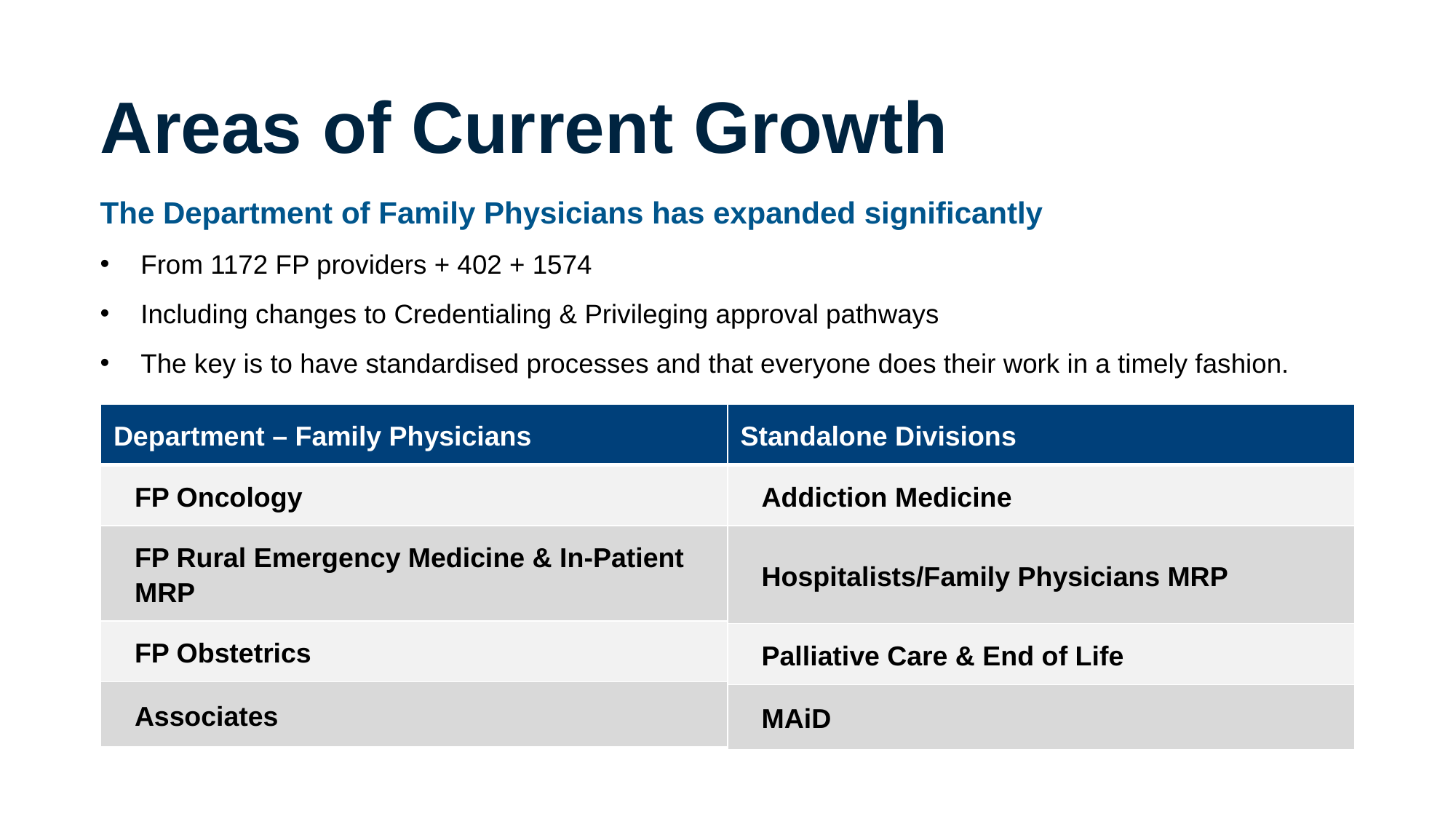

Areas of Current Growth
The Department of Family Physicians has expanded significantly
From 1172 FP providers + 402 + 1574
Including changes to Credentialing & Privileging approval pathways
The key is to have standardised processes and that everyone does their work in a timely fashion.
| Department – Family Physicians |
| --- |
| FP Oncology |
| FP Rural Emergency Medicine & In-Patient MRP |
| FP Obstetrics |
| Associates |
| Standalone Divisions |
| --- |
| Addiction Medicine |
| Hospitalists/Family Physicians MRP |
| Palliative Care & End of Life |
| MAiD |